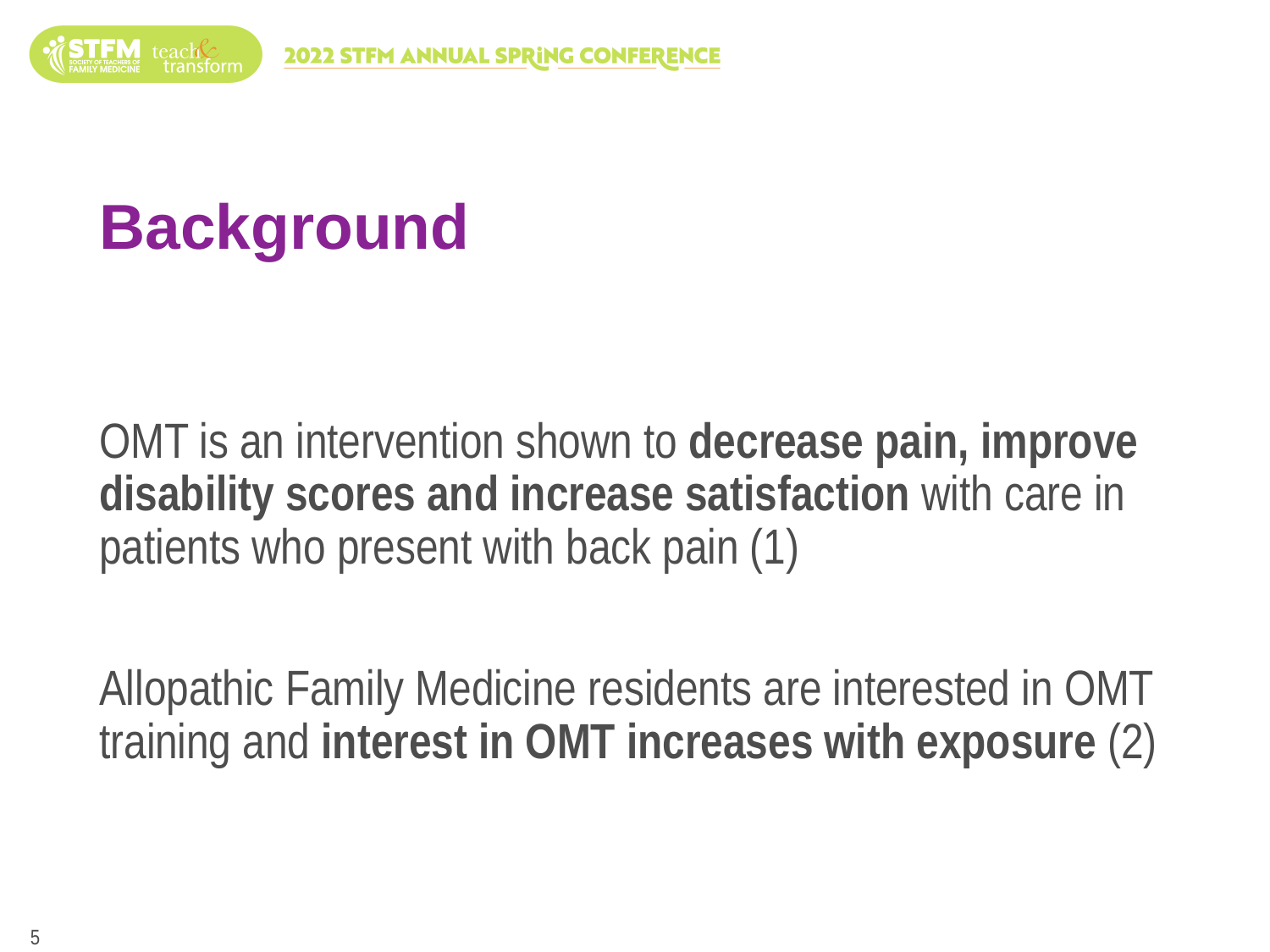

# Background

OMT is an intervention shown to decrease pain, improve disability scores and increase satisfaction with care in patients who present with back pain (1)

Allopathic Family Medicine residents are interested in OMT training and interest in OMT increases with exposure (2)

5